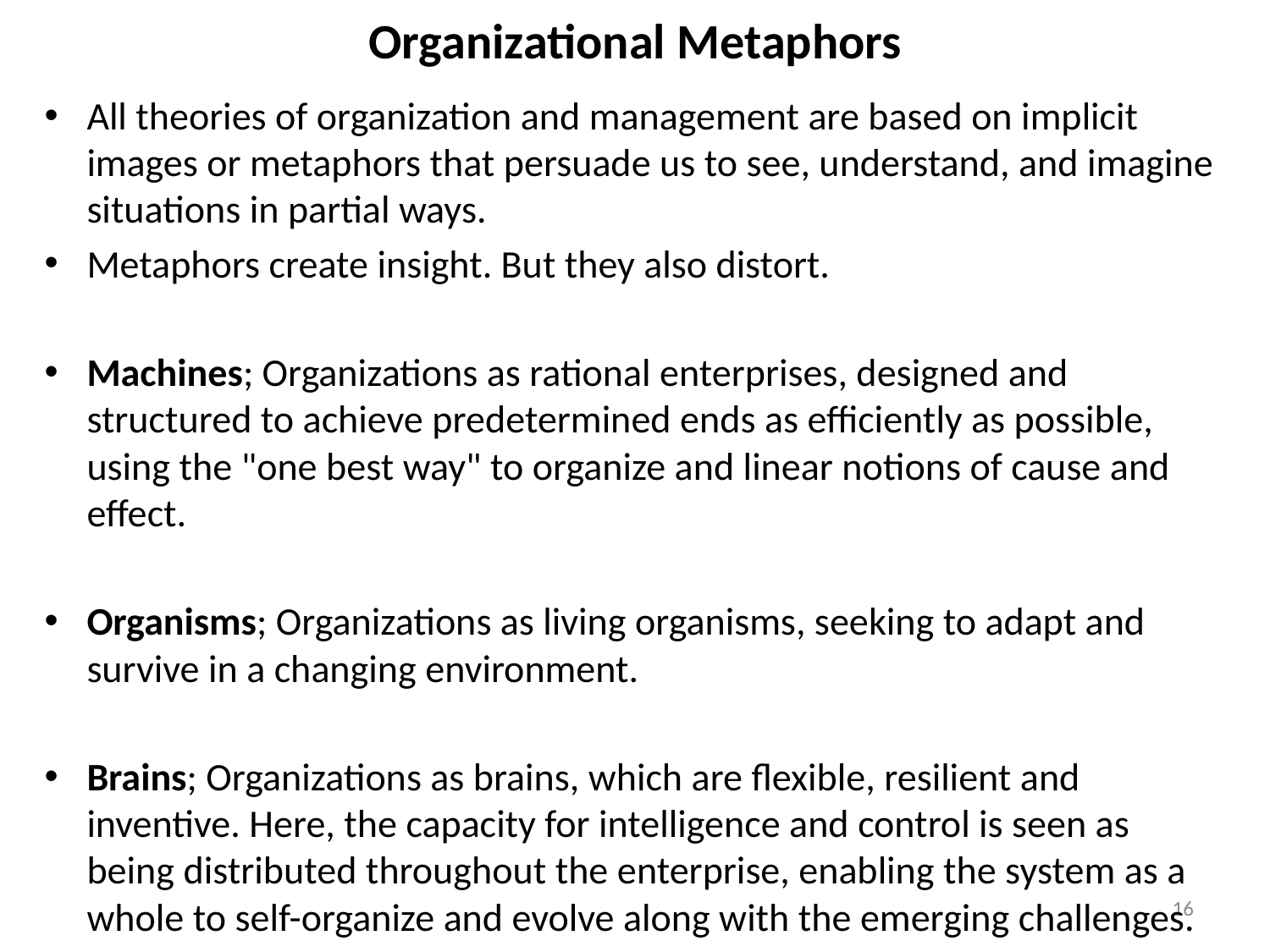

# Organizational Metaphors
All theories of organization and management are based on implicit images or metaphors that persuade us to see, understand, and imagine situations in partial ways.
Metaphors create insight. But they also distort.

Machines; Organizations as rational enterprises, designed and structured to achieve predetermined ends as efficiently as possible, using the "one best way" to organize and linear notions of cause and effect.

Organisms; Organizations as living organisms, seeking to adapt and survive in a changing environment.

Brains; Organizations as brains, which are flexible, resilient and inventive. Here, the capacity for intelligence and control is seen as being distributed throughout the enterprise, enabling the system as a whole to self-organize and evolve along with the emerging challenges.

16